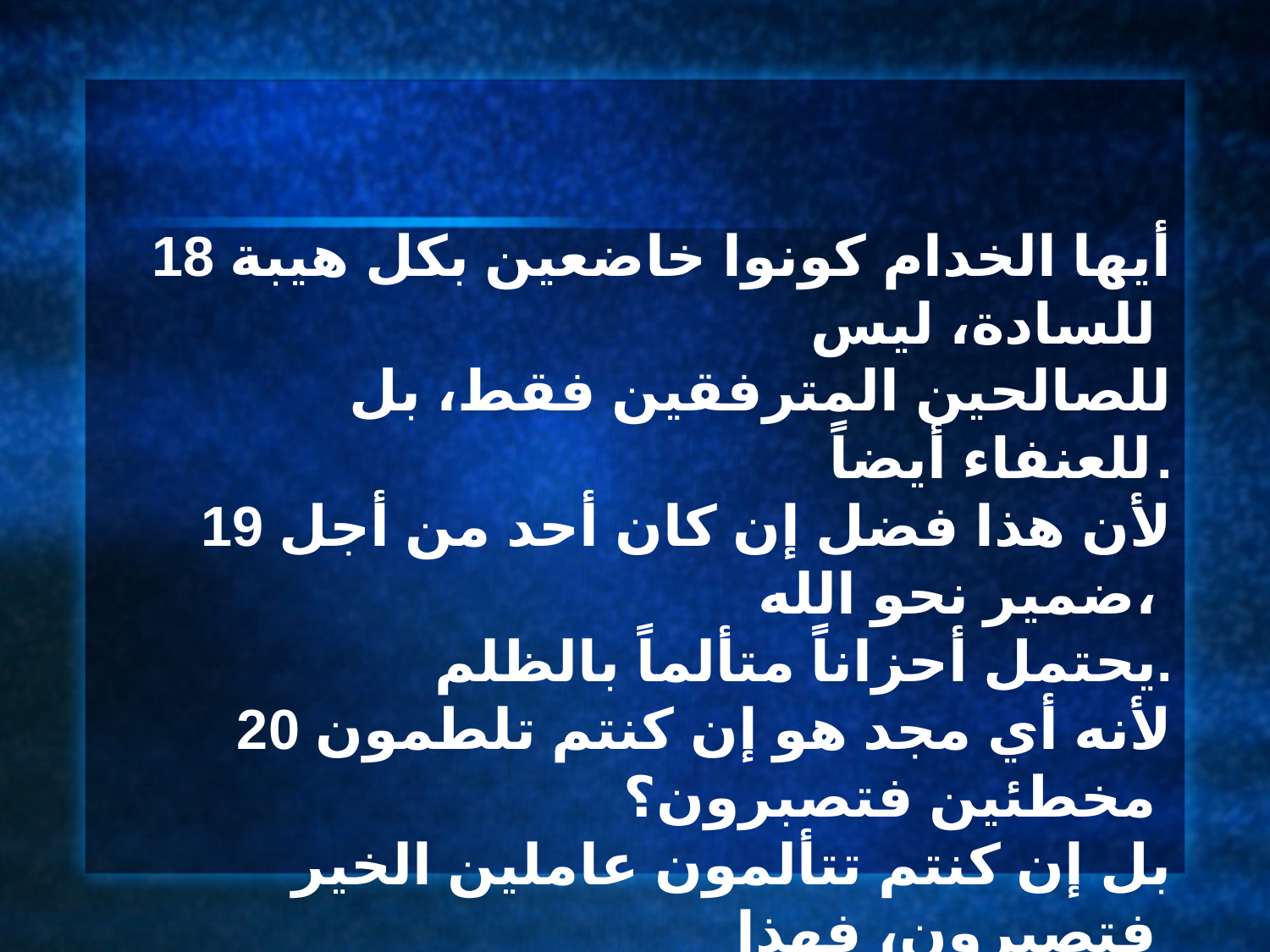

18 أيها الخدام كونوا خاضعين بكل هيبة للسادة، ليس
     للصالحين المترفقين فقط، بل للعنفاء أيضاً.
19 لأن هذا فضل إن كان أحد من أجل ضمير نحو الله،
     يحتمل أحزاناً متألماً بالظلم.
20 لأنه أي مجد هو إن كنتم تلطمون مخطئين فتصبرون؟
     بل إن كنتم تتألمون عاملين الخير فتصبرون، فهذا
     فضل عند الله.